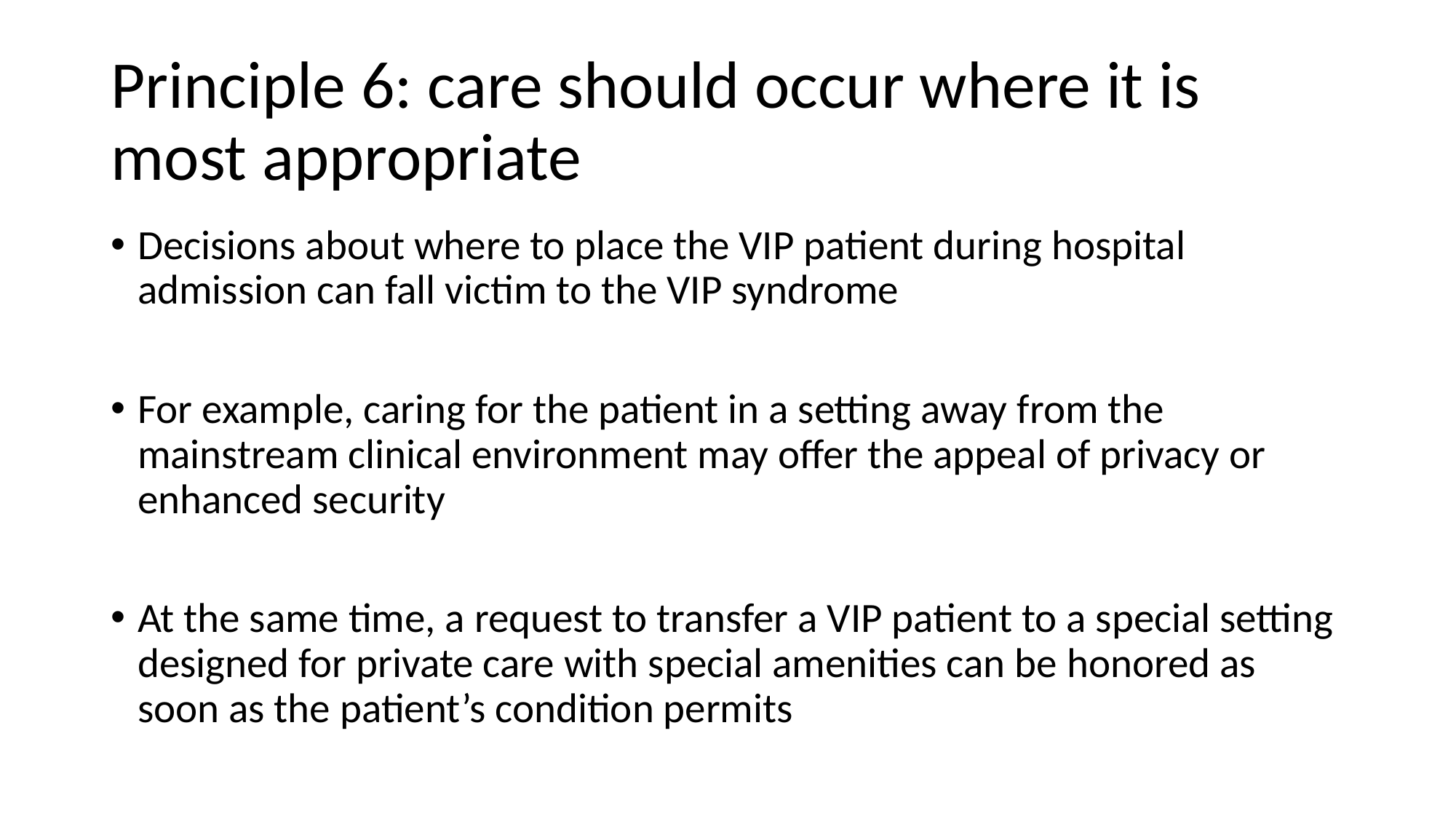

# Principle 6: care should occur where it is most appropriate
Decisions about where to place the VIP patient during hospital admission can fall victim to the VIP syndrome

For example, caring for the patient in a setting away from the mainstream clinical environment may offer the appeal of privacy or enhanced security

At the same time, a request to transfer a VIP patient to a special setting designed for private care with special amenities can be honored as soon as the patient’s condition permits